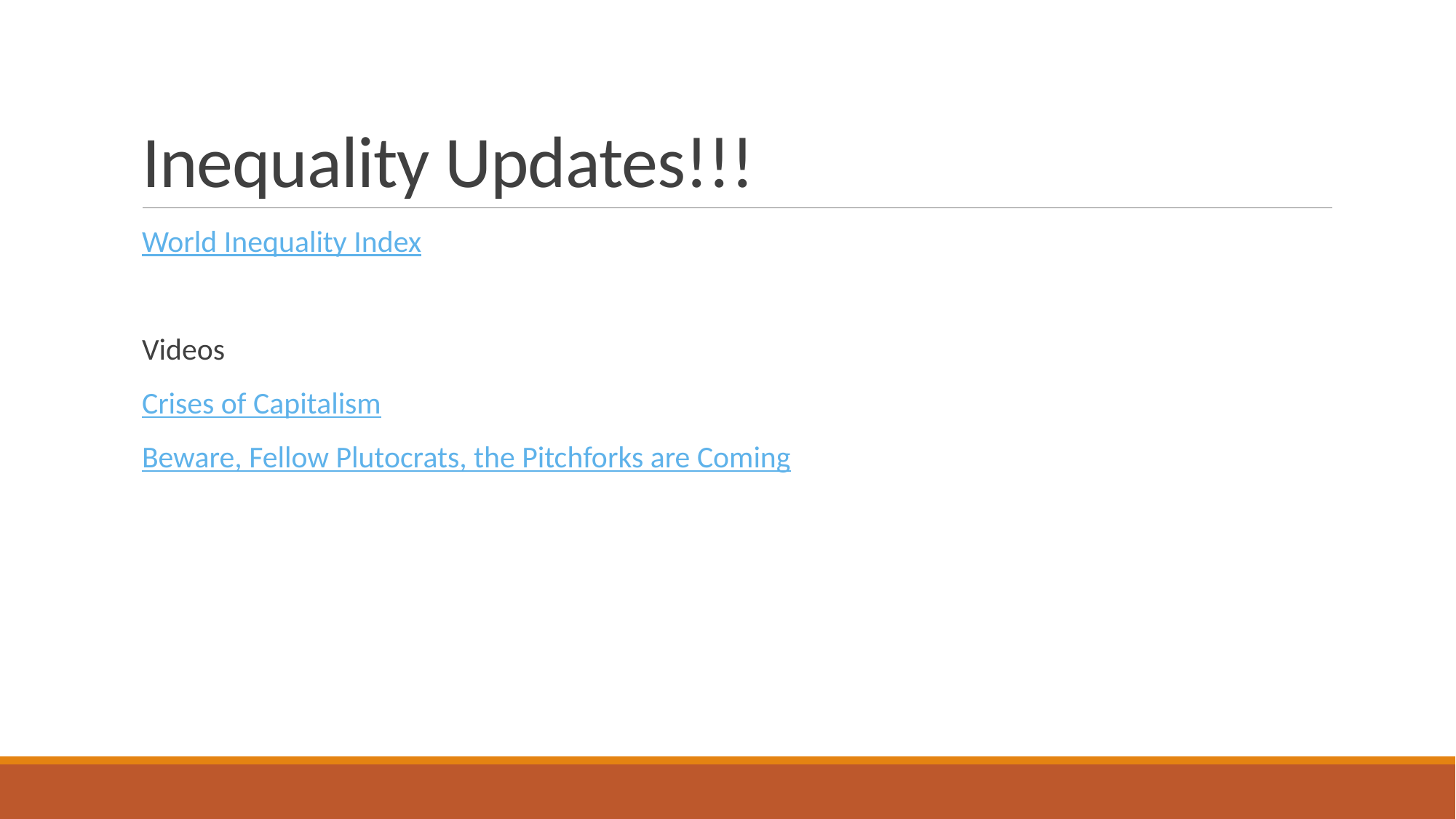

# Inequality Updates!!!
World Inequality Index

Videos
Crises of Capitalism
Beware, Fellow Plutocrats, the Pitchforks are Coming